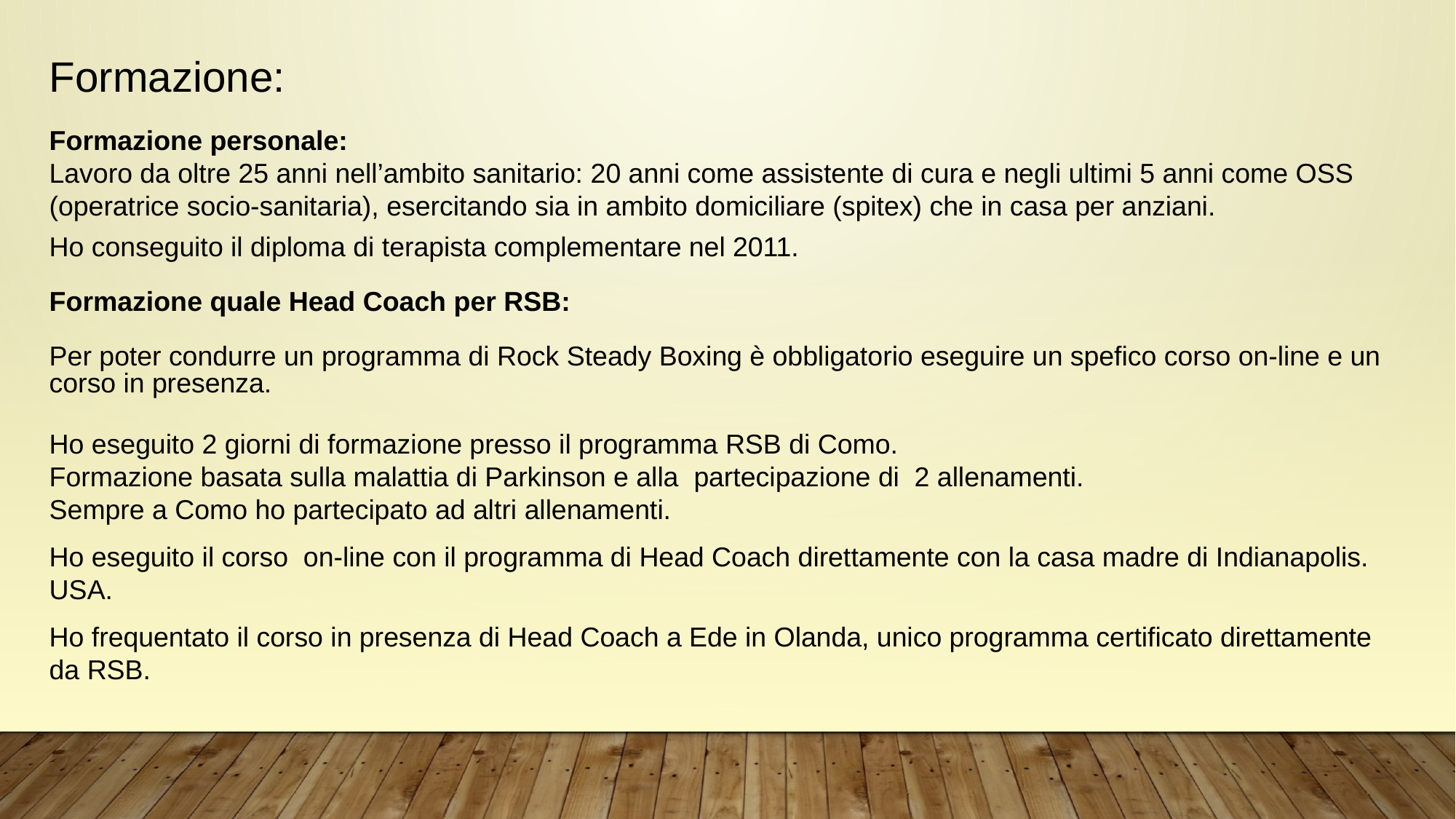

Formazione:

Formazione personale:
Lavoro da oltre 25 anni nell’ambito sanitario: 20 anni come assistente di cura e negli ultimi 5 anni come OSS (operatrice socio-sanitaria), esercitando sia in ambito domiciliare (spitex) che in casa per anziani.
Ho conseguito il diploma di terapista complementare nel 2011.
Formazione quale Head Coach per RSB:
Per poter condurre un programma di Rock Steady Boxing è obbligatorio eseguire un spefico corso on-line e un corso in presenza.

Ho eseguito 2 giorni di formazione presso il programma RSB di Como.
Formazione basata sulla malattia di Parkinson e alla  partecipazione di  2 allenamenti.
Sempre a Como ho partecipato ad altri allenamenti.

Ho eseguito il corso  on-line con il programma di Head Coach direttamente con la casa madre di Indianapolis. USA.

Ho frequentato il corso in presenza di Head Coach a Ede in Olanda, unico programma certificato direttamente da RSB.